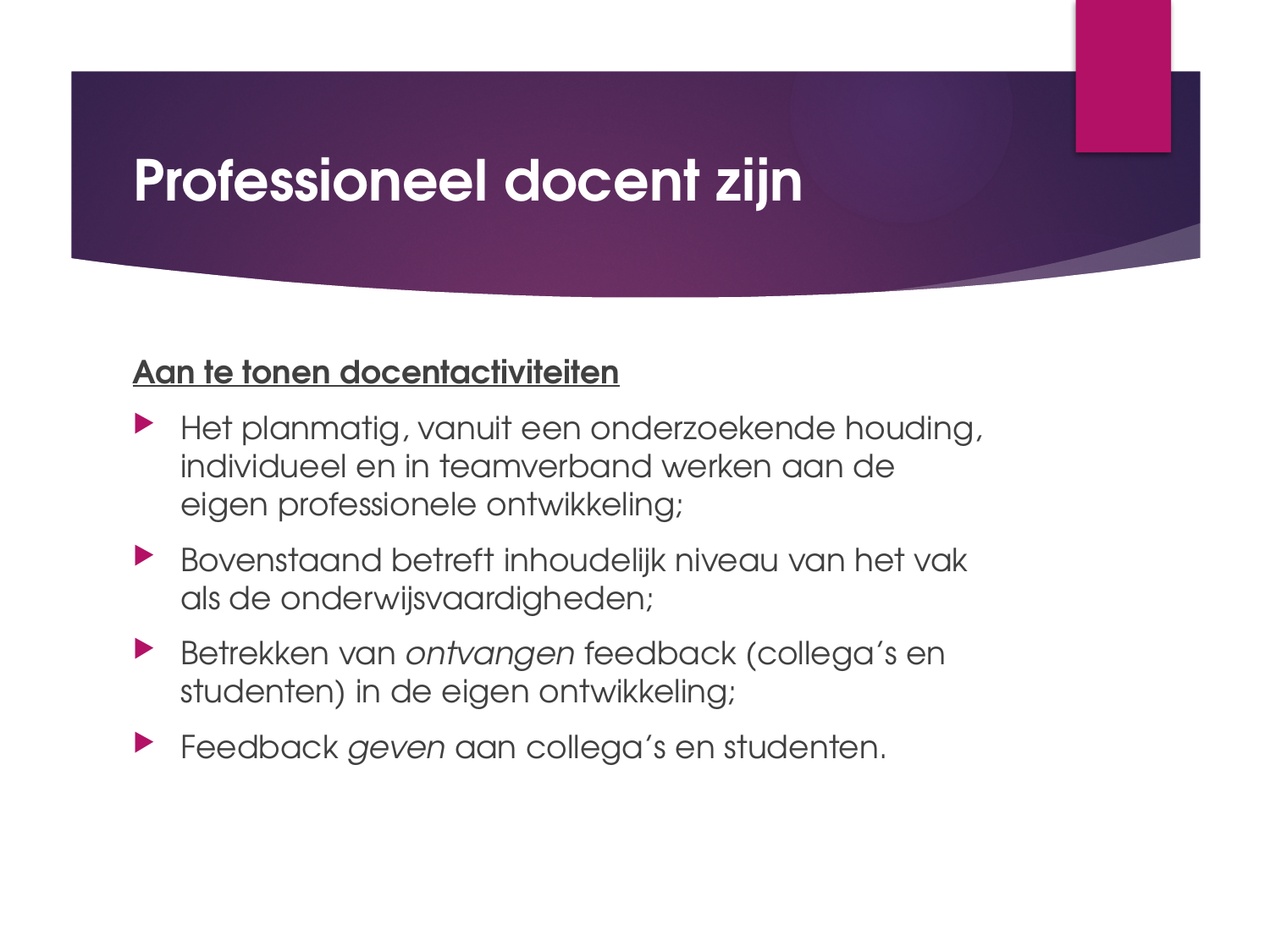

# Professioneel docent zijn
Aan te tonen docentactiviteiten
Het planmatig, vanuit een onderzoekende houding, individueel en in teamverband werken aan de eigen professionele ontwikkeling;
Bovenstaand betreft inhoudelijk niveau van het vak als de onderwijsvaardigheden;
Betrekken van ontvangen feedback (collega’s en studenten) in de eigen ontwikkeling;
Feedback geven aan collega’s en studenten.